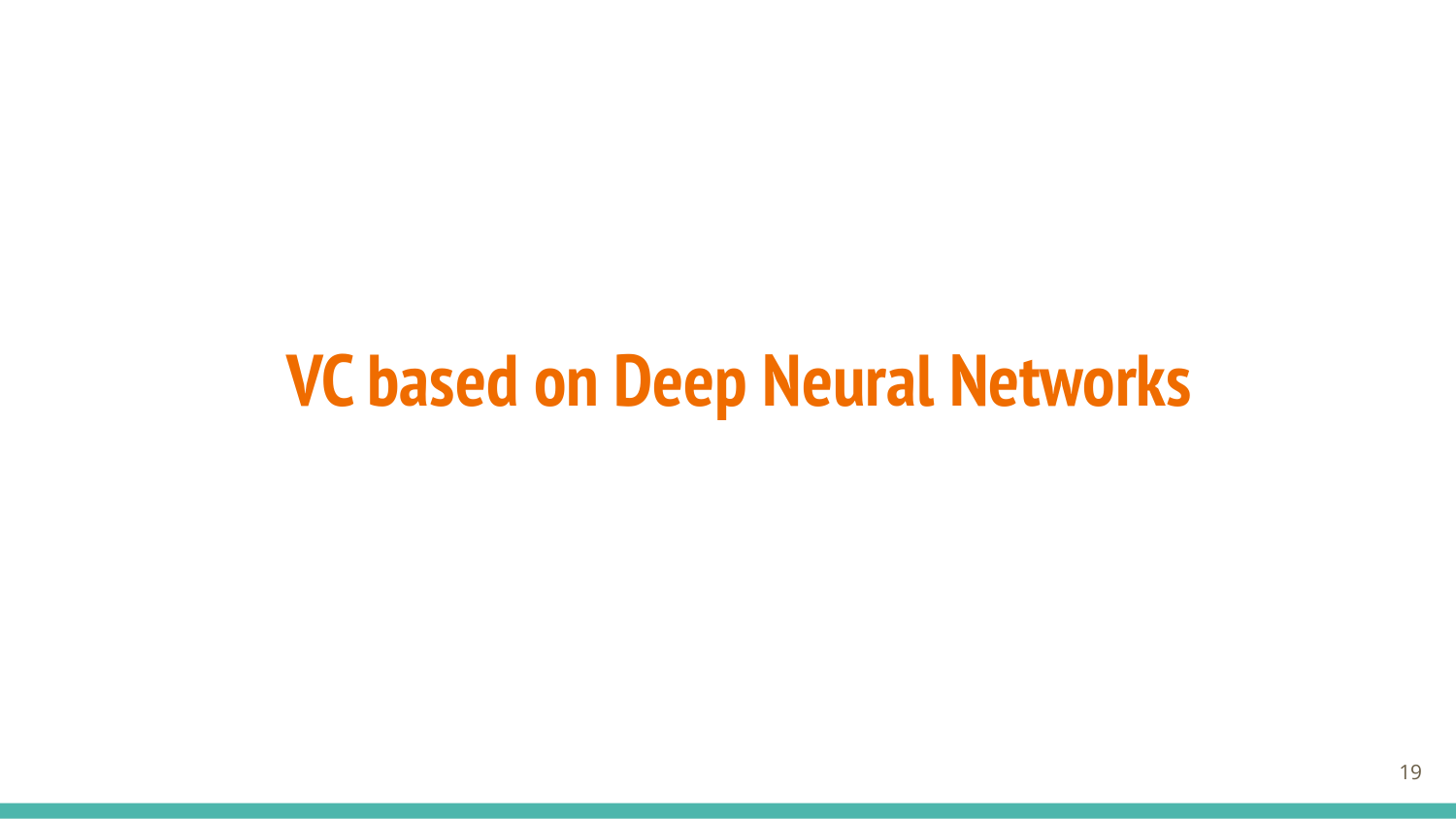

# VC based on Deep Neural Networks
19